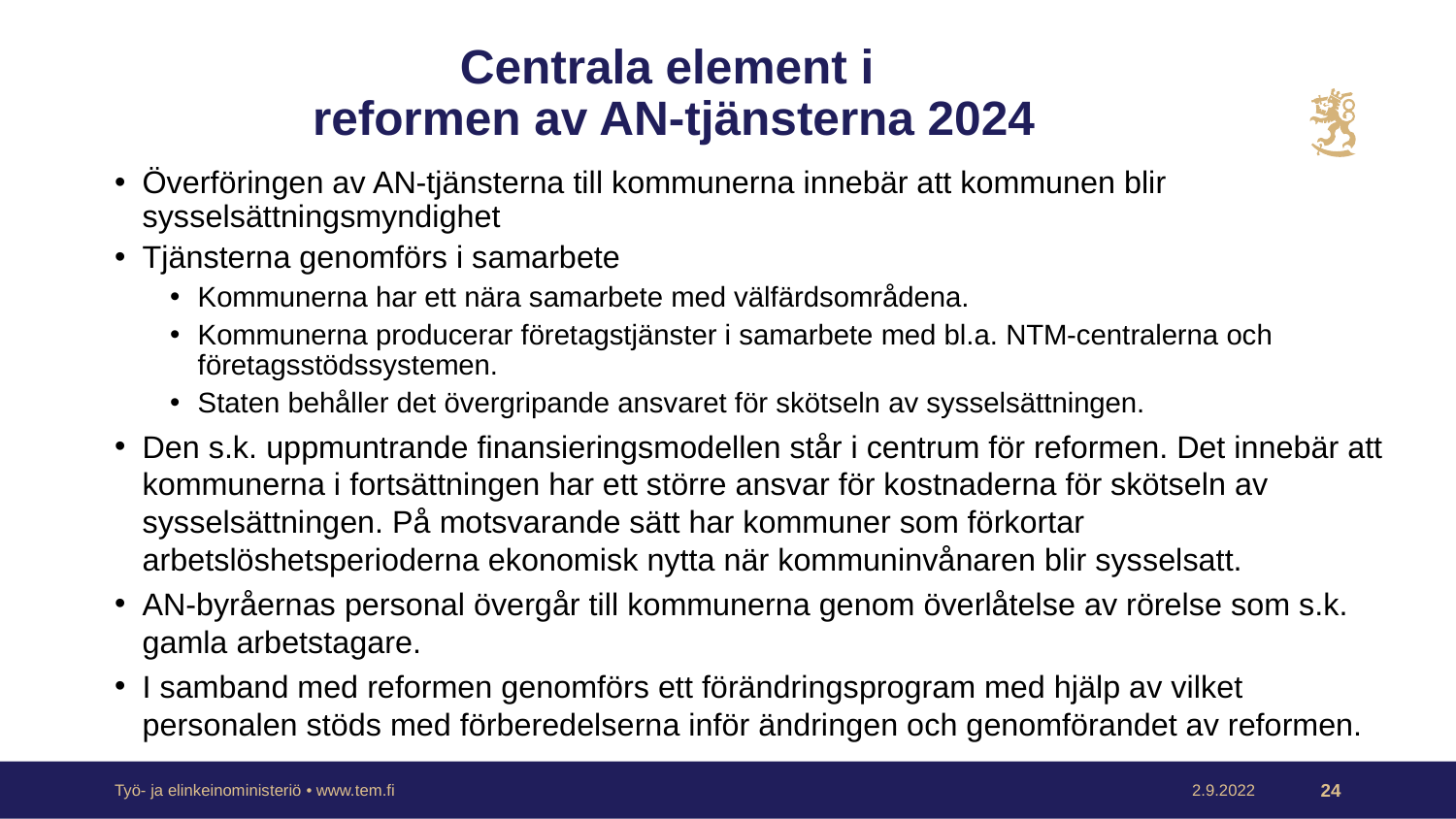

# Centrala element i reformen av AN-tjänsterna 2024
Överföringen av AN-tjänsterna till kommunerna innebär att kommunen blir sysselsättningsmyndighet
Tjänsterna genomförs i samarbete
Kommunerna har ett nära samarbete med välfärdsområdena.
Kommunerna producerar företagstjänster i samarbete med bl.a. NTM-centralerna och företagsstödssystemen.
Staten behåller det övergripande ansvaret för skötseln av sysselsättningen.
Den s.k. uppmuntrande finansieringsmodellen står i centrum för reformen. Det innebär att kommunerna i fortsättningen har ett större ansvar för kostnaderna för skötseln av sysselsättningen. På motsvarande sätt har kommuner som förkortar arbetslöshetsperioderna ekonomisk nytta när kommuninvånaren blir sysselsatt.
AN-byråernas personal övergår till kommunerna genom överlåtelse av rörelse som s.k. gamla arbetstagare.
I samband med reformen genomförs ett förändringsprogram med hjälp av vilket personalen stöds med förberedelserna inför ändringen och genomförandet av reformen.

Työ- ja elinkeinoministeriö • www.tem.fi
2.9.2022
24